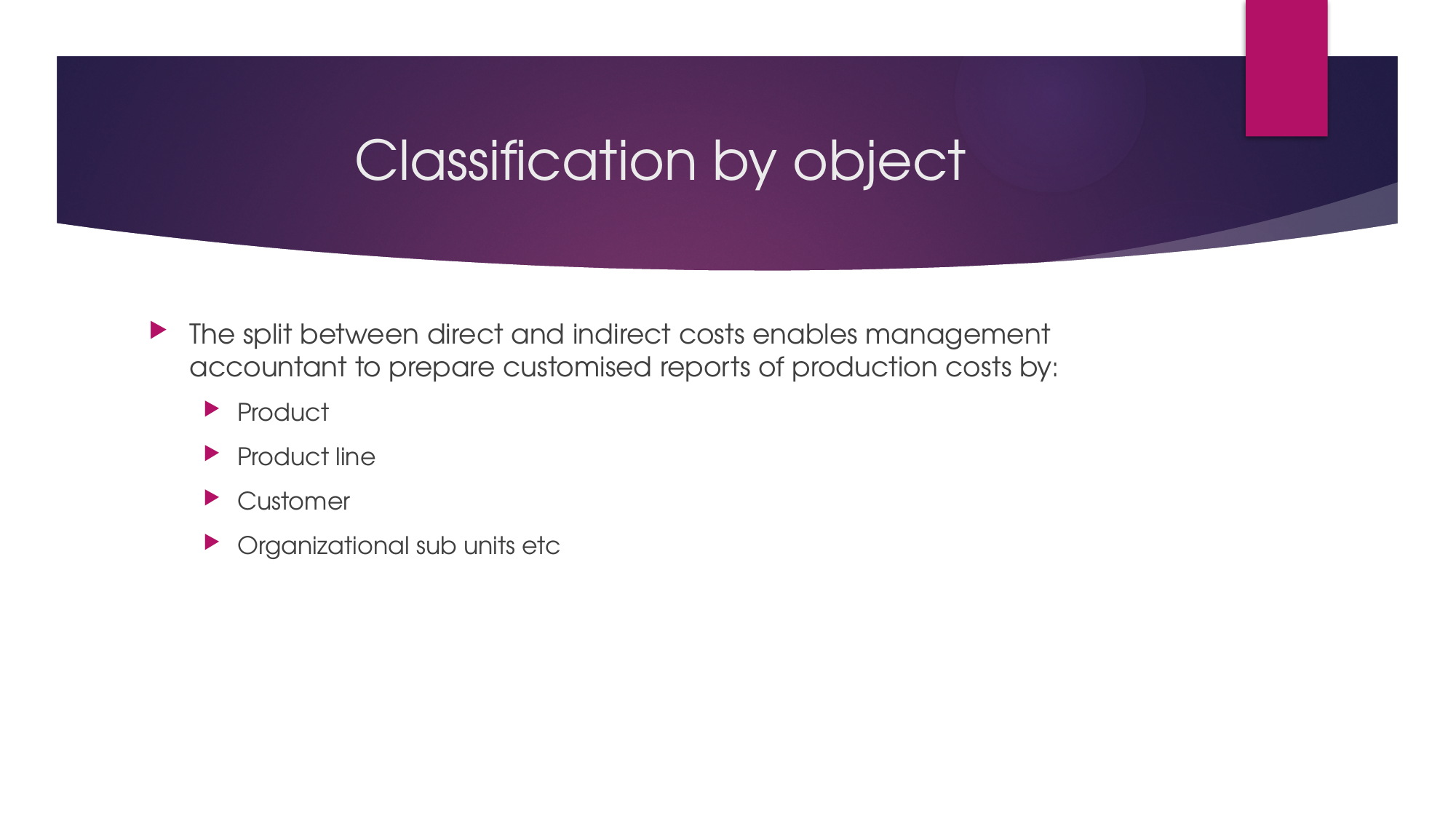

# Classification by object
The split between direct and indirect costs enables management accountant to prepare customised reports of production costs by:
Product
Product line
Customer
Organizational sub units etc